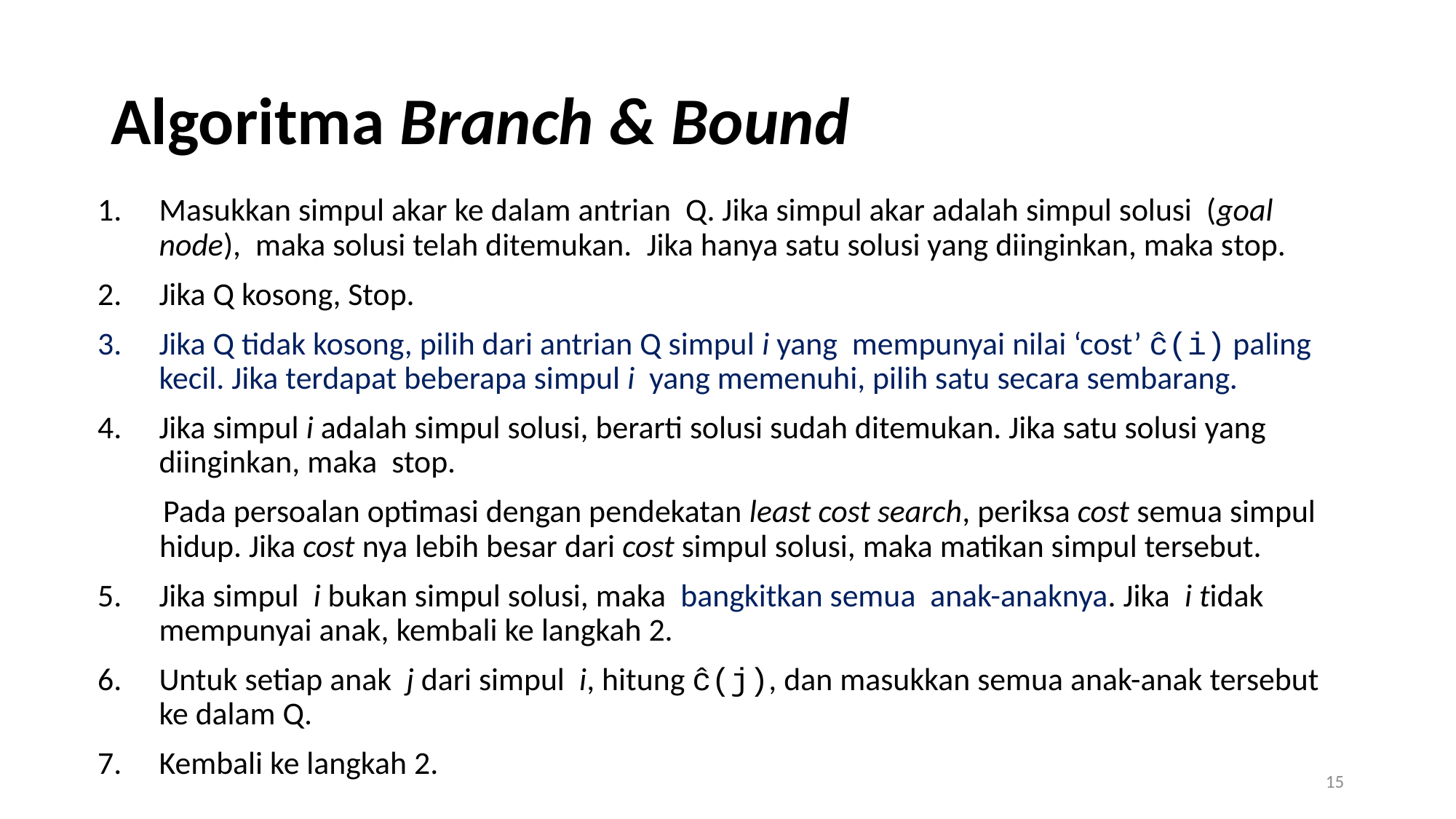

# Algoritma Branch & Bound
Masukkan simpul akar ke dalam antrian  Q. Jika simpul akar adalah simpul solusi  (goal node),  maka solusi telah ditemukan.  Jika hanya satu solusi yang diinginkan, maka stop.
Jika Q kosong, Stop.
Jika Q tidak kosong, pilih dari antrian Q simpul i yang  mempunyai nilai ‘cost’ ĉ(i) paling kecil. Jika terdapat beberapa simpul i  yang memenuhi, pilih satu secara sembarang.
Jika simpul i adalah simpul solusi, berarti solusi sudah ditemukan. Jika satu solusi yang diinginkan, maka  stop.
         Pada persoalan optimasi dengan pendekatan least cost search, periksa cost semua simpul hidup. Jika cost nya lebih besar dari cost simpul solusi, maka matikan simpul tersebut.
Jika simpul  i bukan simpul solusi, maka  bangkitkan semua  anak-anaknya. Jika  i tidak mempunyai anak, kembali ke langkah 2.
Untuk setiap anak  j dari simpul  i, hitung ĉ(j), dan masukkan semua anak-anak tersebut ke dalam Q.
Kembali ke langkah 2.
15